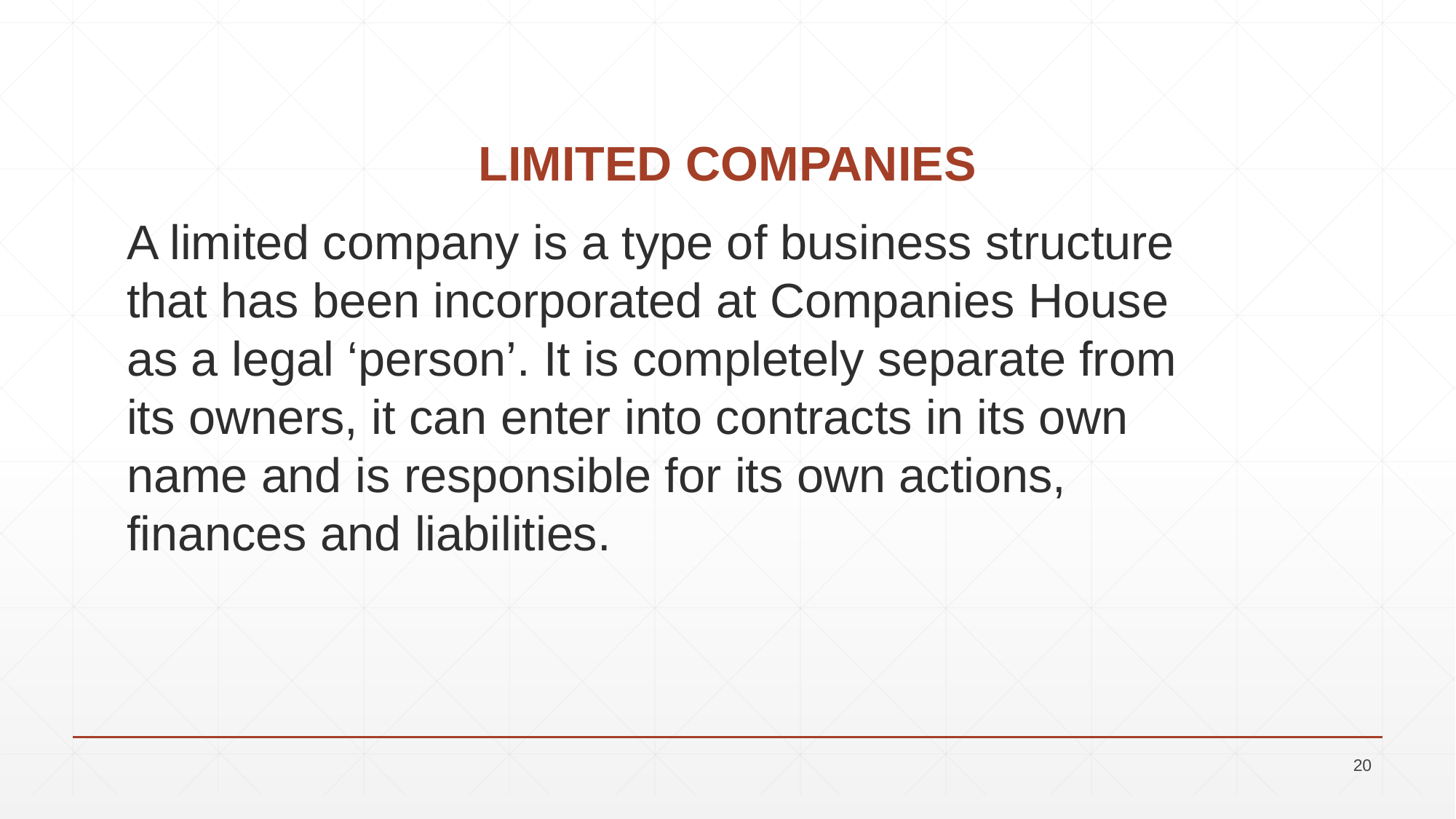

# LIMITED COMPANIES
A limited company is a type of business structure that has been incorporated at Companies House as a legal ‘person’. It is completely separate from its owners, it can enter into contracts in its own name and is responsible for its own actions, finances and liabilities.

20